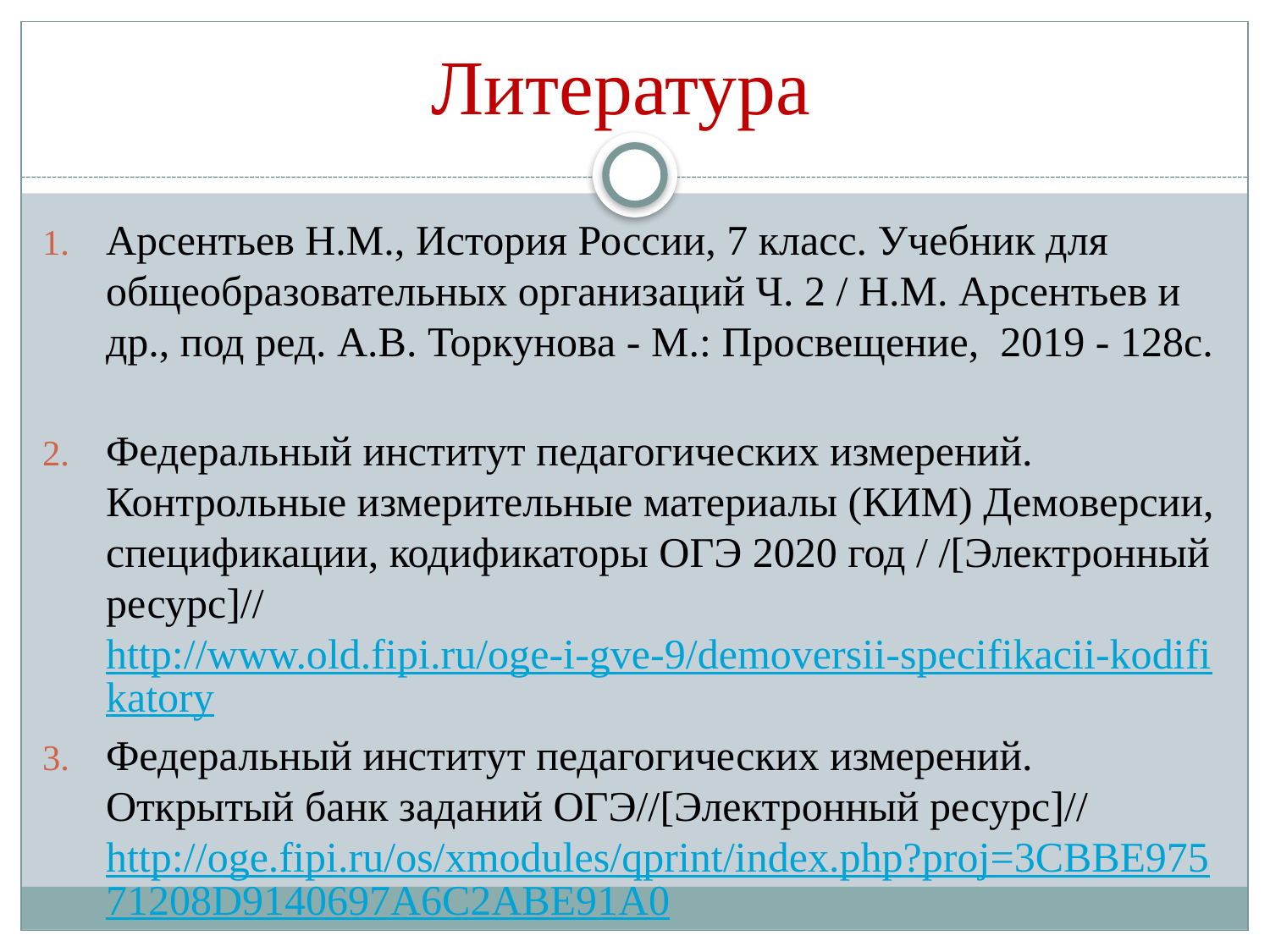

# Литература
Арсентьев Н.М., История России, 7 класс. Учебник для общеобразовательных организаций Ч. 2 / Н.М. Арсентьев и др., под ред. А.В. Торкунова - М.: Просвещение,  2019 - 128с.
Федеральный институт педагогических измерений. Контрольные измерительные материалы (КИМ) Демоверсии, спецификации, кодификаторы ОГЭ 2020 год / /[Электронный ресурс]// http://www.old.fipi.ru/oge-i-gve-9/demoversii-specifikacii-kodifikatory
Федеральный институт педагогических измерений. Открытый банк заданий ОГЭ//[Электронный ресурс]// http://oge.fipi.ru/os/xmodules/qprint/index.php?proj=3CBBE97571208D9140697A6C2ABE91A0